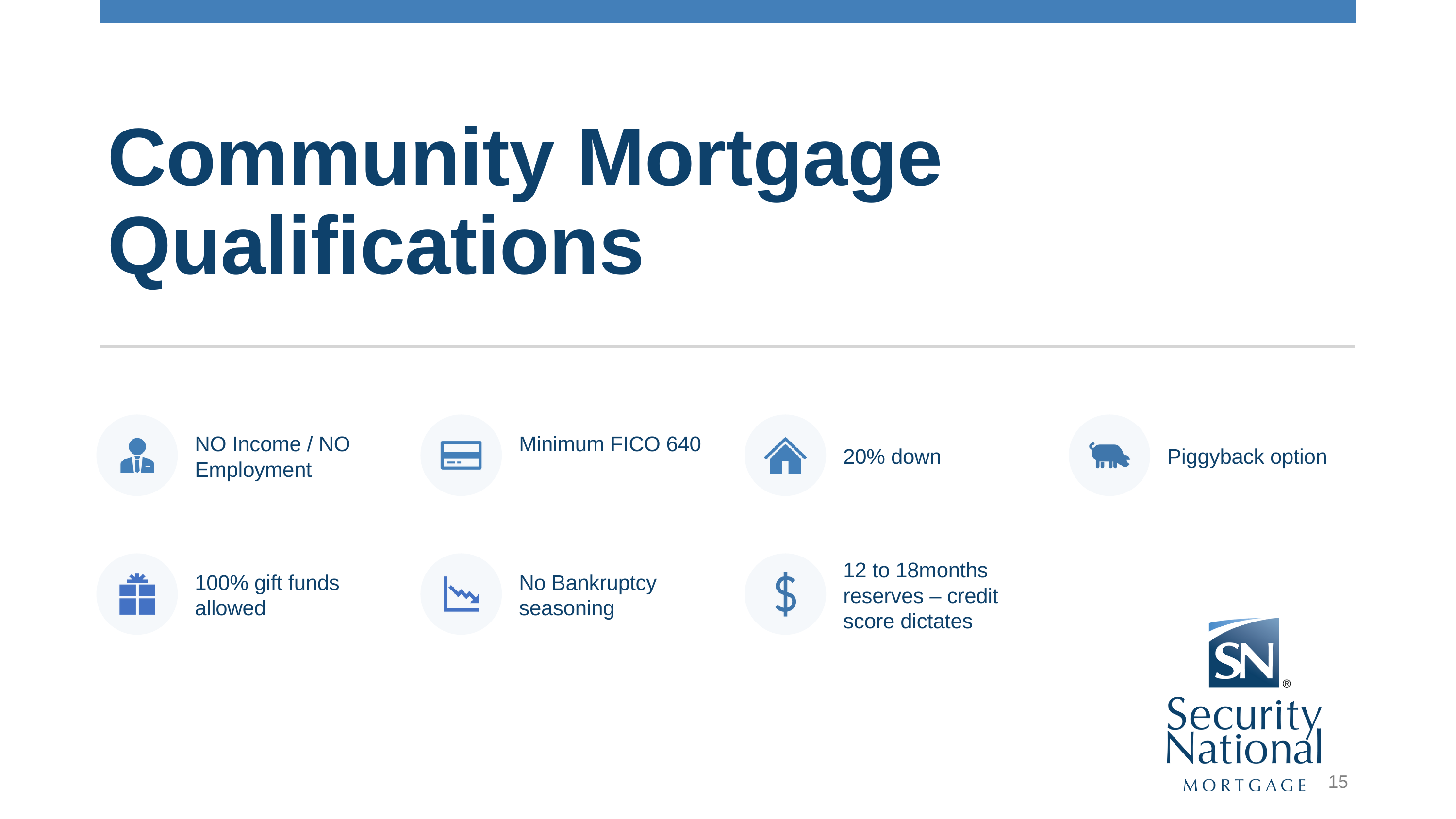

Community Mortgage Qualifications

NO Income / NO Employment
Minimum FICO 640

20% down
Piggyback option

12 to 18months reserves – credit score dictates
100% gift funds allowed
No Bankruptcy seasoning

15